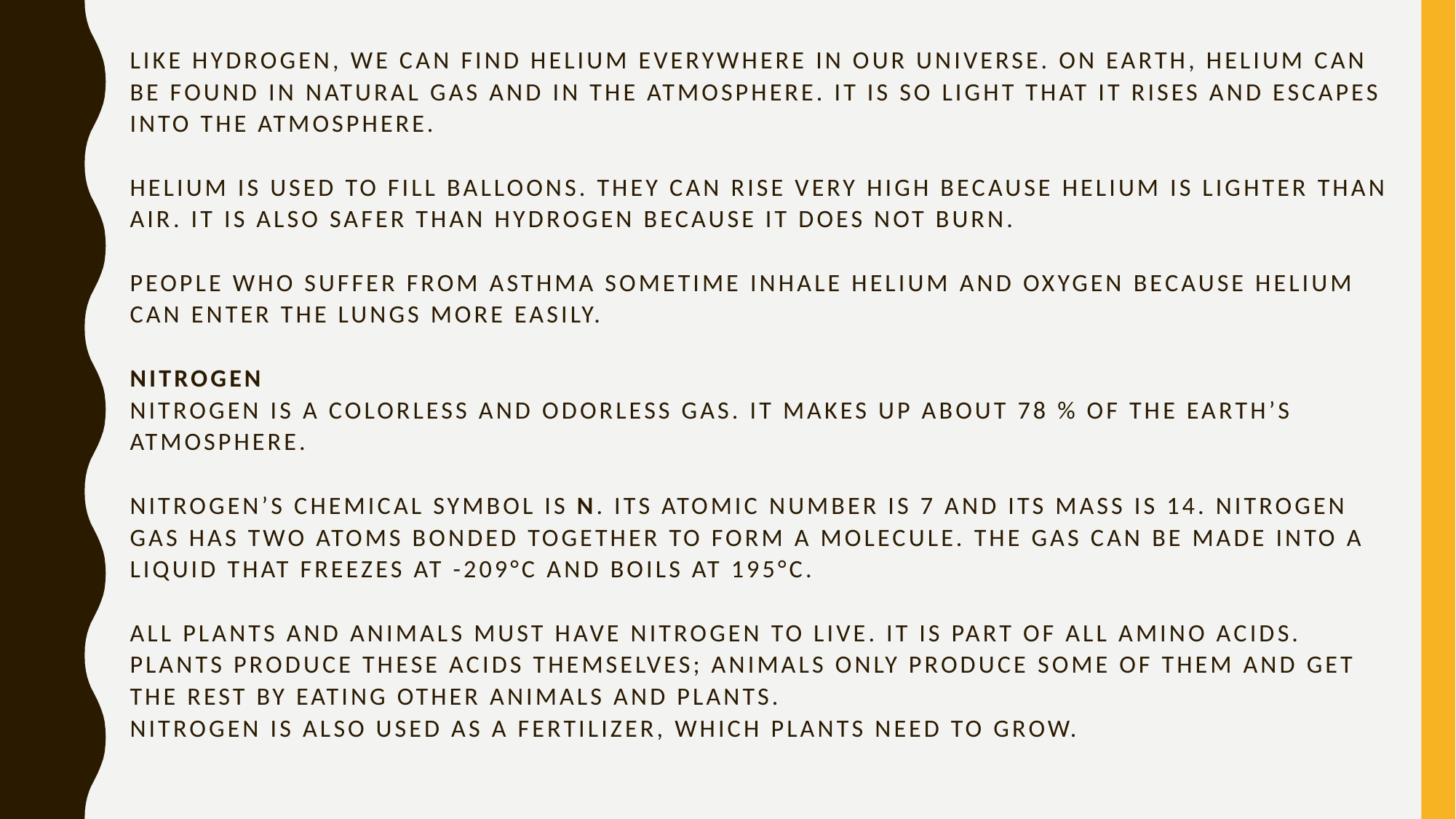

# Like hydrogen, we can find helium everywhere in our universe. On Earth, helium can be found in natural gas and in the atmosphere. It is so light that it rises and escapes into the atmosphere.   Helium is used to fill balloons. They can rise very high because helium is lighter than air. It is also safer than hydrogen because it does not burn.   People who suffer from asthma sometime inhale helium and oxygen because helium can enter the lungs more easily.   Nitrogen Nitrogen is a colorless and odorless gas. It makes up about 78 % of the Earth’s atmosphere.   Nitrogen’s chemical symbol is N. Its atomic number is 7 and its mass is 14. Nitrogen gas has two atoms bonded together to form a molecule. The gas can be made into a liquid that freezes at -209°c and boils at 195°C.   All plants and animals must have nitrogen to live. It is part of all amino acids. Plants produce these acids themselves; animals only produce some of them and get the rest by eating other animals and plants. Nitrogen is also used as a fertilizer, which plants need to grow.